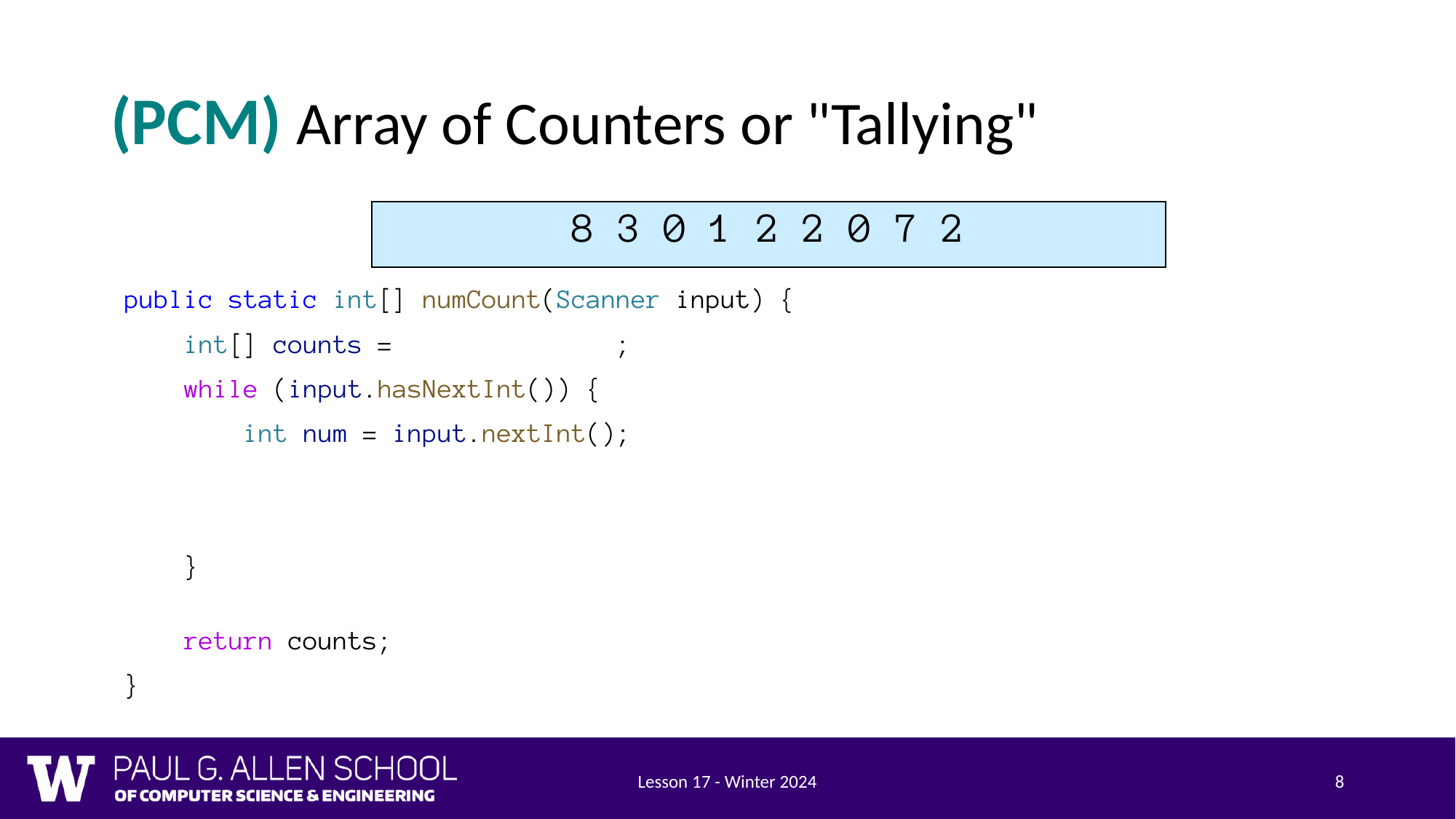

# (PCM) Array of Counters or "Tallying"
| 8 3 0 1 2 2 0 7 2 |
| --- |
public static int[] numCount(Scanner input) {
    int[] counts =               ;
    while (input.hasNextInt()) {
        int num = input.nextInt();
    }
    return counts;
}
Lesson 17 - Winter 2024
8